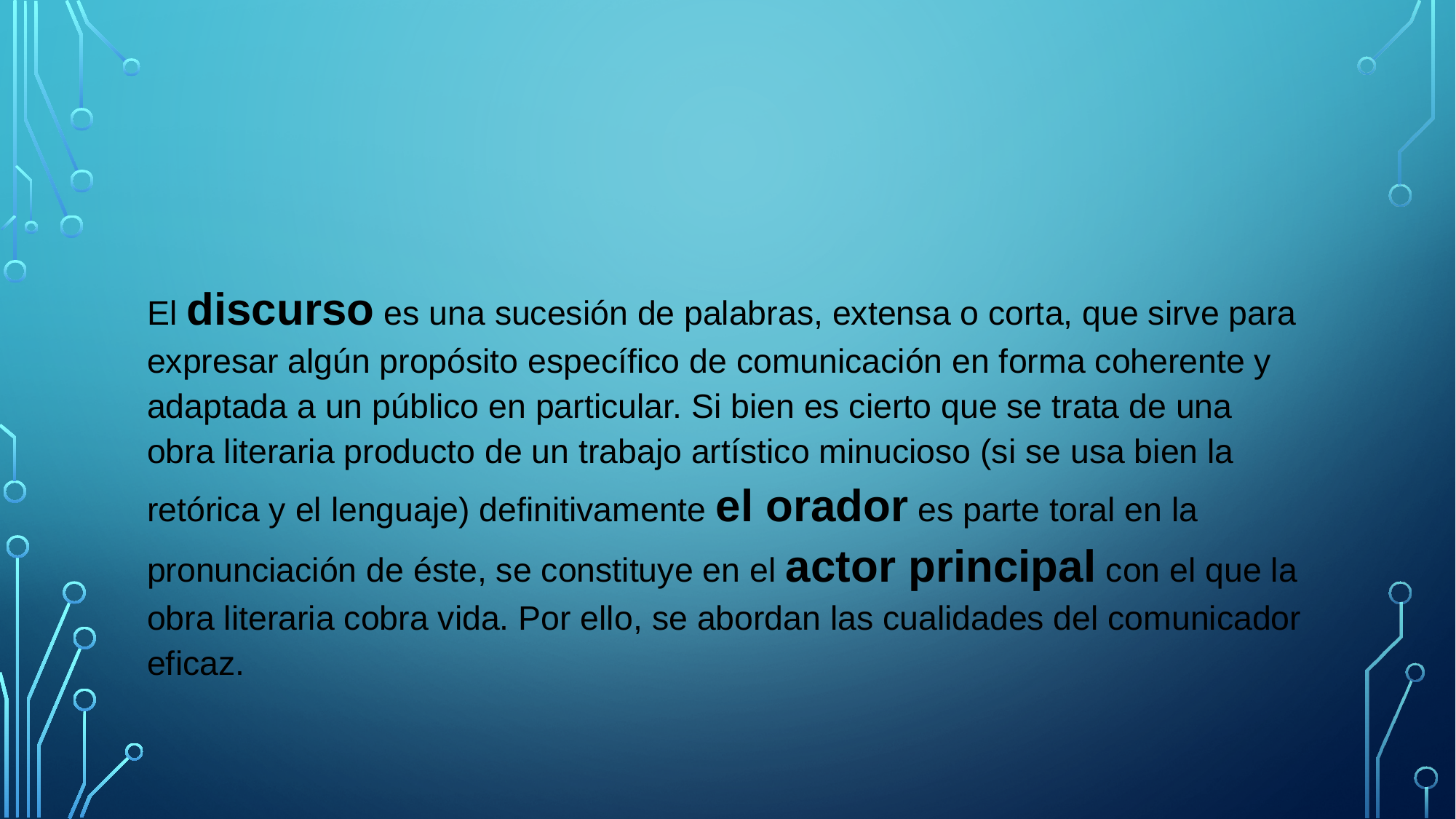

#
El discurso es una sucesión de palabras, extensa o corta, que sirve para expresar algún propósito específico de comunicación en forma coherente y adaptada a un público en particular. Si bien es cierto que se trata de una obra literaria producto de un trabajo artístico minucioso (si se usa bien la retórica y el lenguaje) definitivamente el orador es parte toral en la pronunciación de éste, se constituye en el actor principal con el que la obra literaria cobra vida. Por ello, se abordan las cualidades del comunicador eficaz.